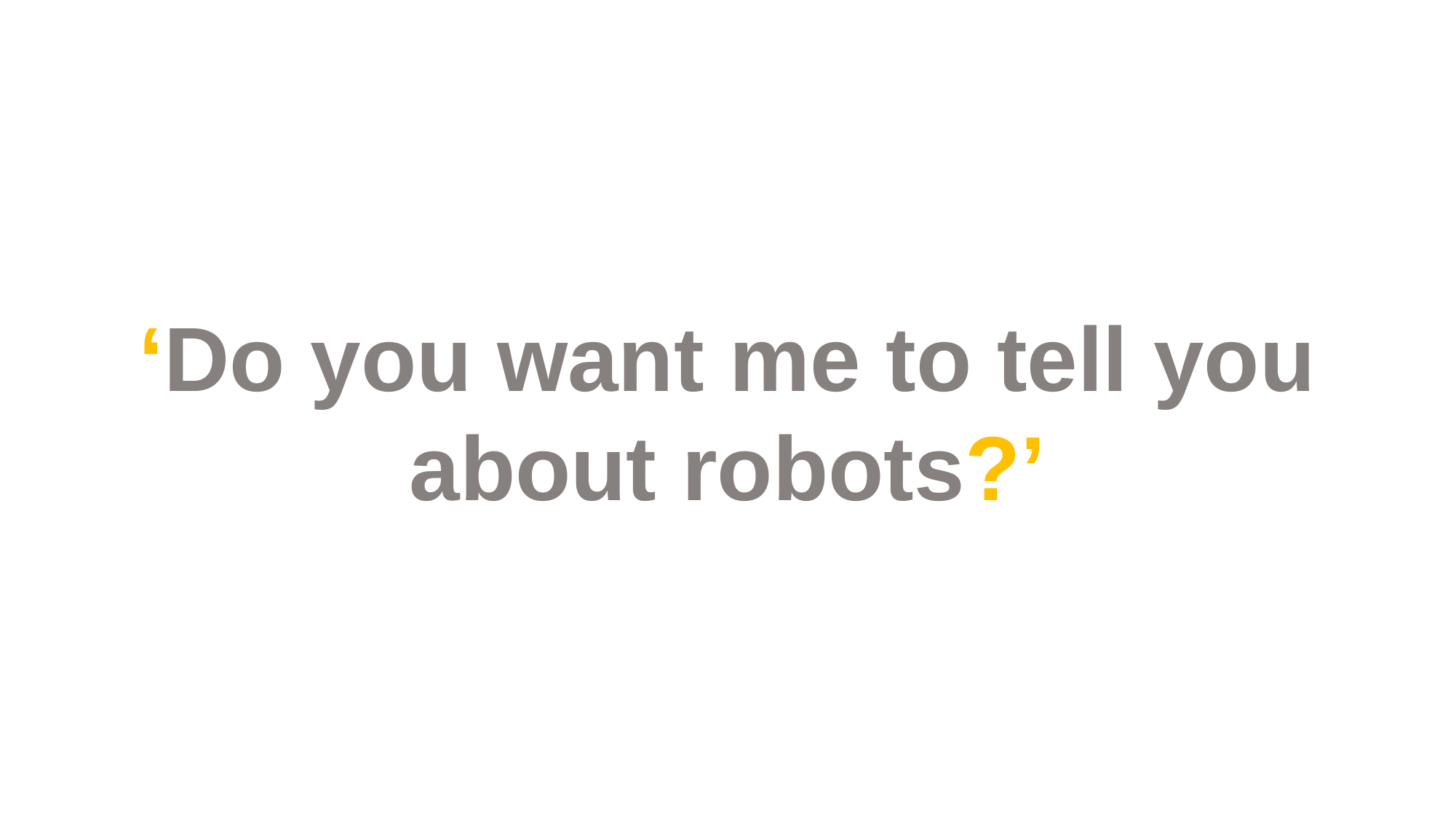

‘Do you want me to tell you about robots?’